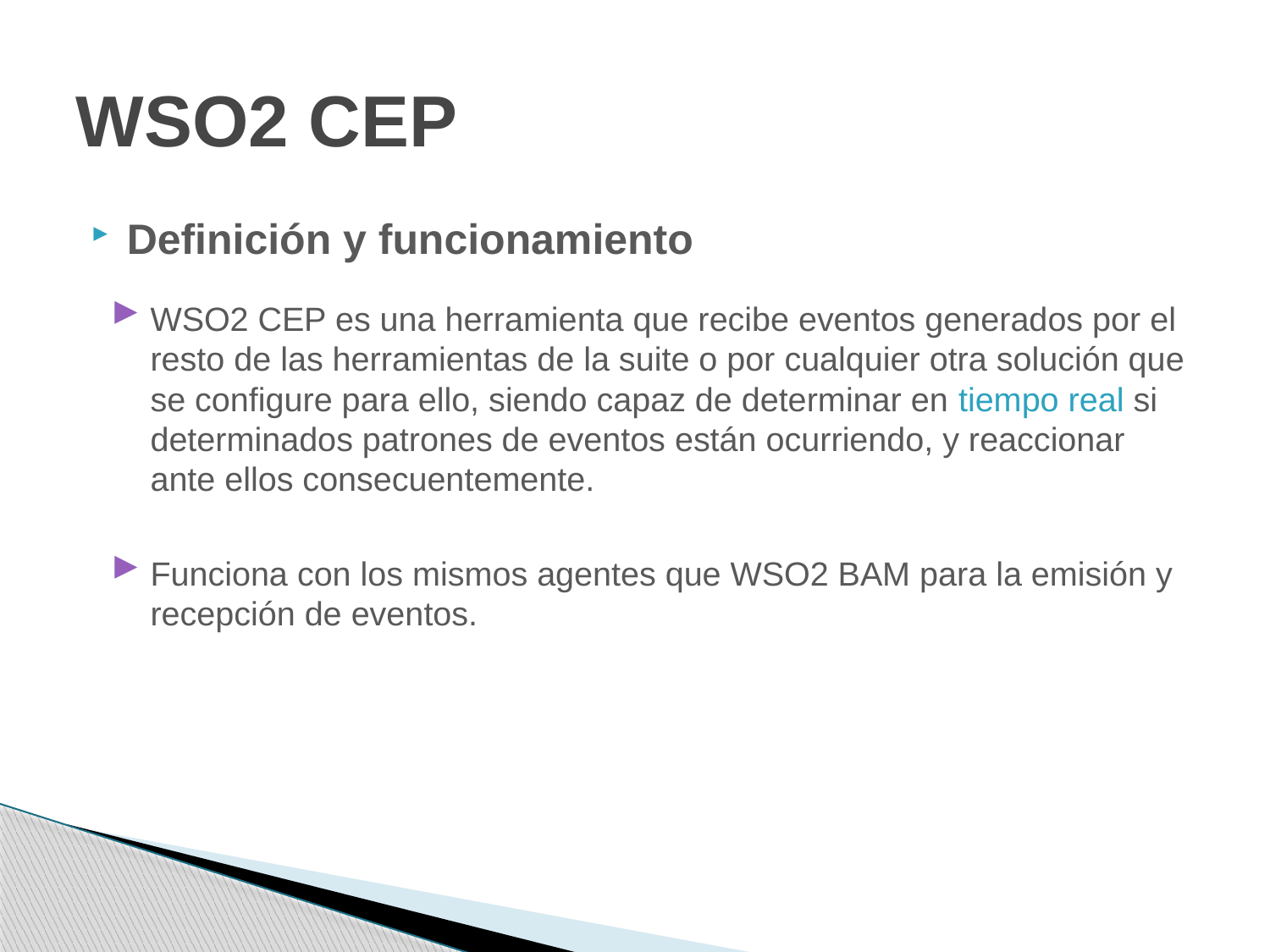

# WSO2 CEP
Definición y funcionamiento

WSO2 CEP es una herramienta que recibe eventos generados por el resto de las herramientas de la suite o por cualquier otra solución que se configure para ello, siendo capaz de determinar en tiempo real si determinados patrones de eventos están ocurriendo, y reaccionar ante ellos consecuentemente.

Funciona con los mismos agentes que WSO2 BAM para la emisión y recepción de eventos.